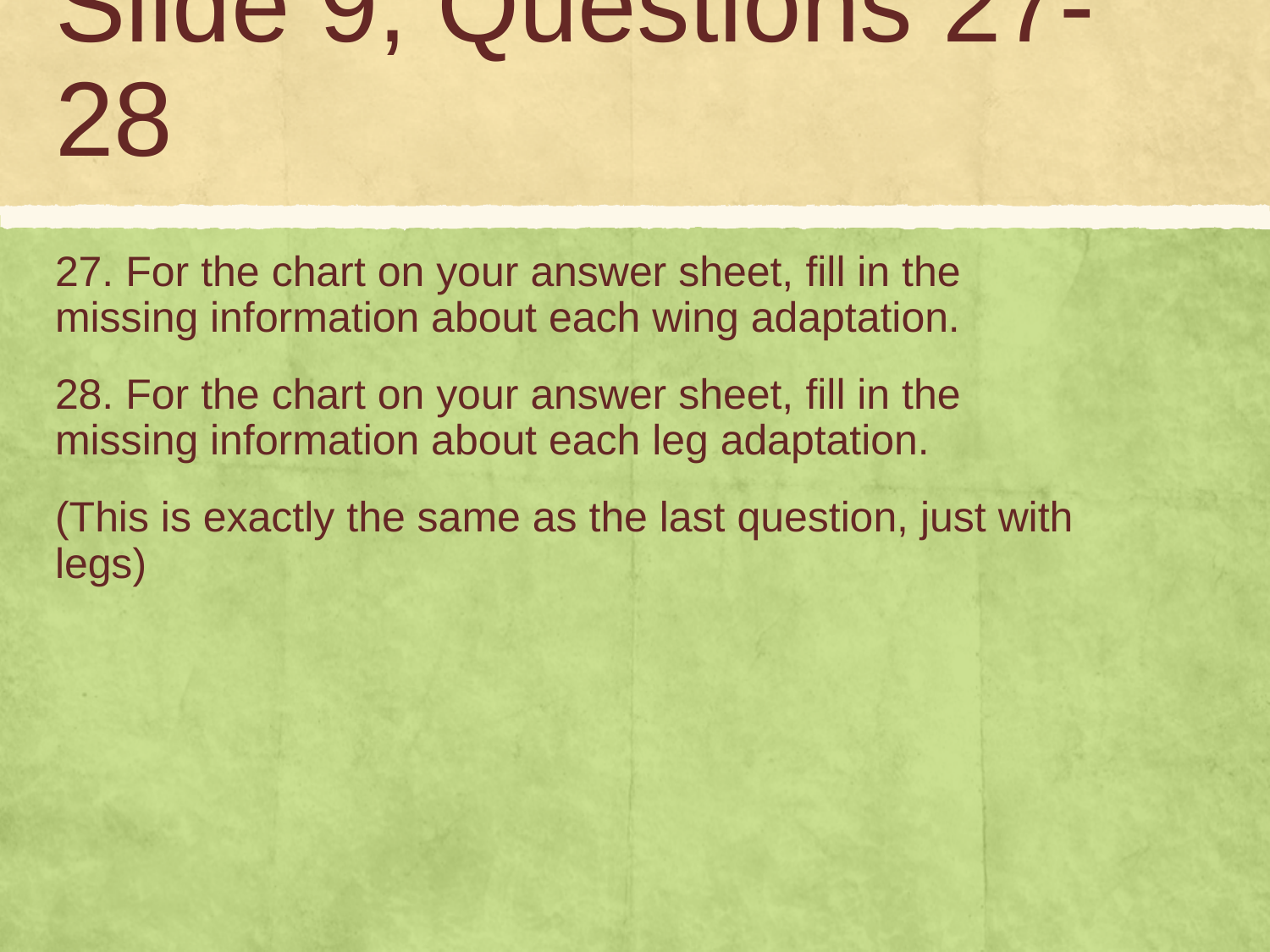

# Slide 9, Questions 27-28
27. For the chart on your answer sheet, fill in the missing information about each wing adaptation.
28. For the chart on your answer sheet, fill in the missing information about each leg adaptation.
(This is exactly the same as the last question, just with legs)